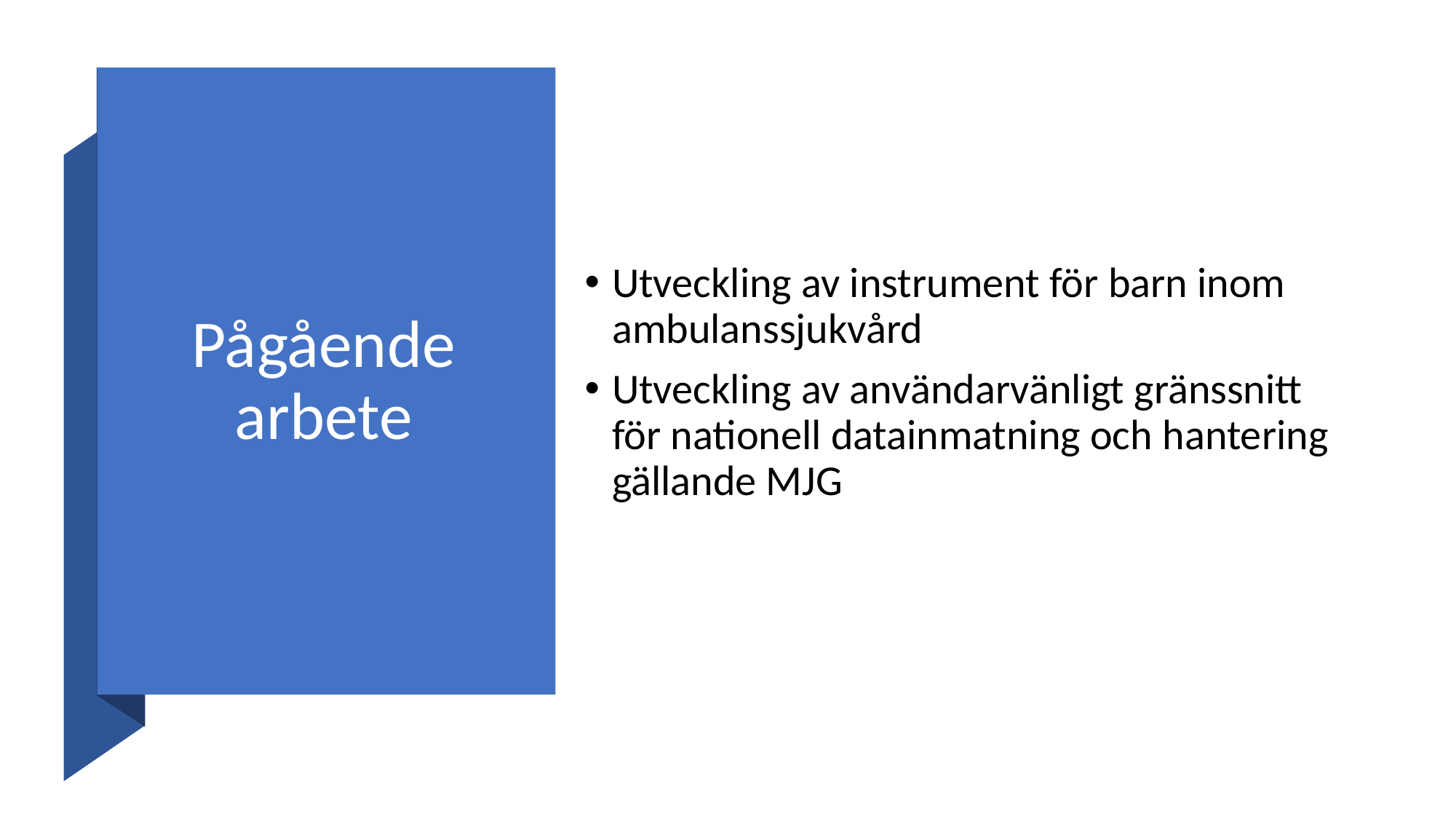

Utveckling av instrument för barn inom ambulanssjukvård
Utveckling av användarvänligt gränssnitt för nationell datainmatning och hantering gällande MJG
# Pågående arbete